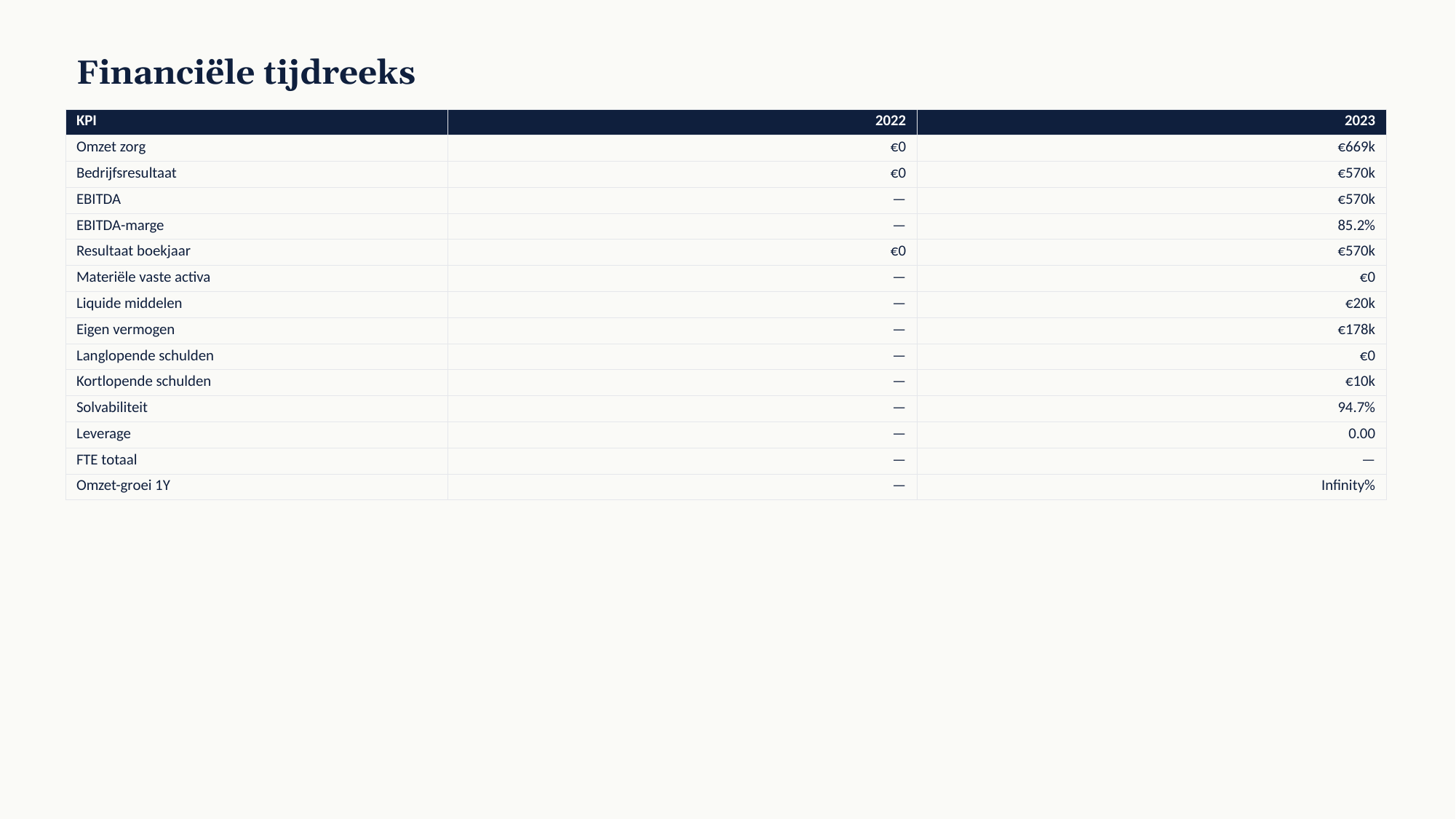

Financiële tijdreeks
| KPI | 2022 | 2023 |
| --- | --- | --- |
| Omzet zorg | €0 | €669k |
| Bedrijfsresultaat | €0 | €570k |
| EBITDA | — | €570k |
| EBITDA-marge | — | 85.2% |
| Resultaat boekjaar | €0 | €570k |
| Materiële vaste activa | — | €0 |
| Liquide middelen | — | €20k |
| Eigen vermogen | — | €178k |
| Langlopende schulden | — | €0 |
| Kortlopende schulden | — | €10k |
| Solvabiliteit | — | 94.7% |
| Leverage | — | 0.00 |
| FTE totaal | — | — |
| Omzet-groei 1Y | — | Infinity% |